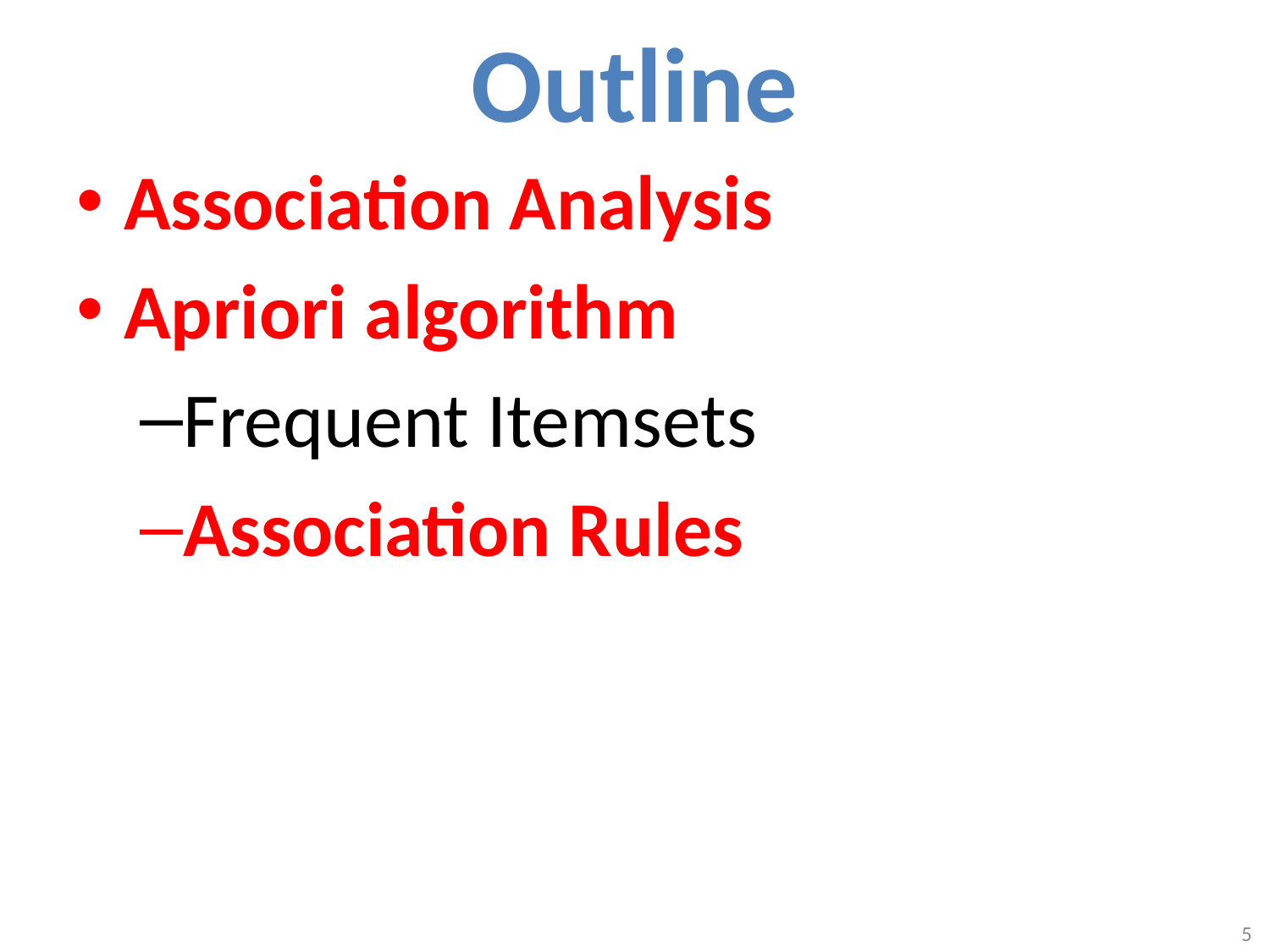

# Outline
Association Analysis
Apriori algorithm
Frequent Itemsets
Association Rules

5